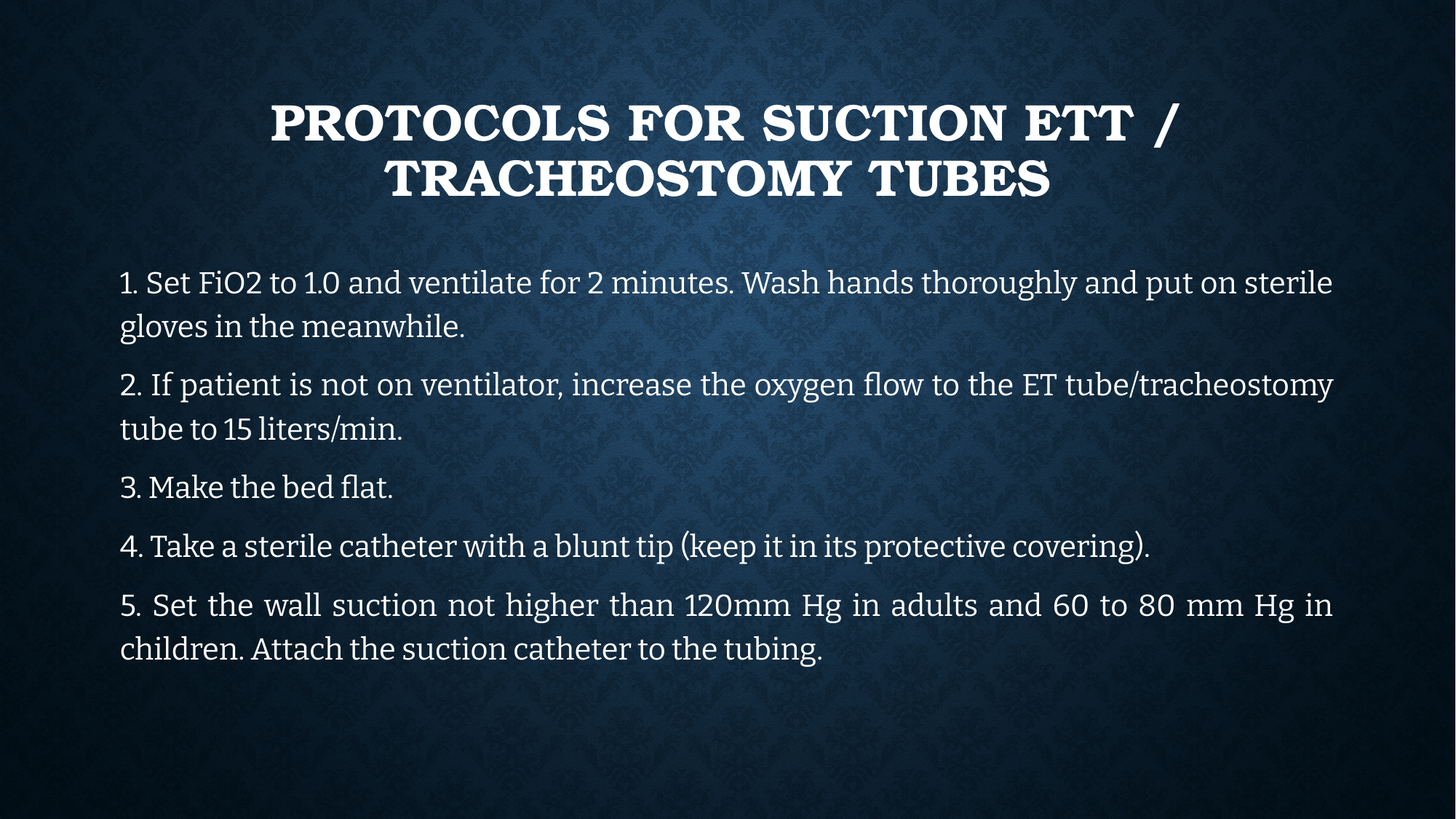

# PROTOCOLS FOR SUCTION ETT / TRACHEOSTOMY TUBES
1. Set FiO2 to 1.0 and ventilate for 2 minutes. Wash hands thoroughly and put on sterile gloves in the meanwhile.
2. If patient is not on ventilator, increase the oxygen flow to the ET tube/tracheostomy tube to 15 liters/min.
3. Make the bed flat.
4. Take a sterile catheter with a blunt tip (keep it in its protective covering).
5. Set the wall suction not higher than 120mm Hg in adults and 60 to 80 mm Hg in children. Attach the suction catheter to the tubing.